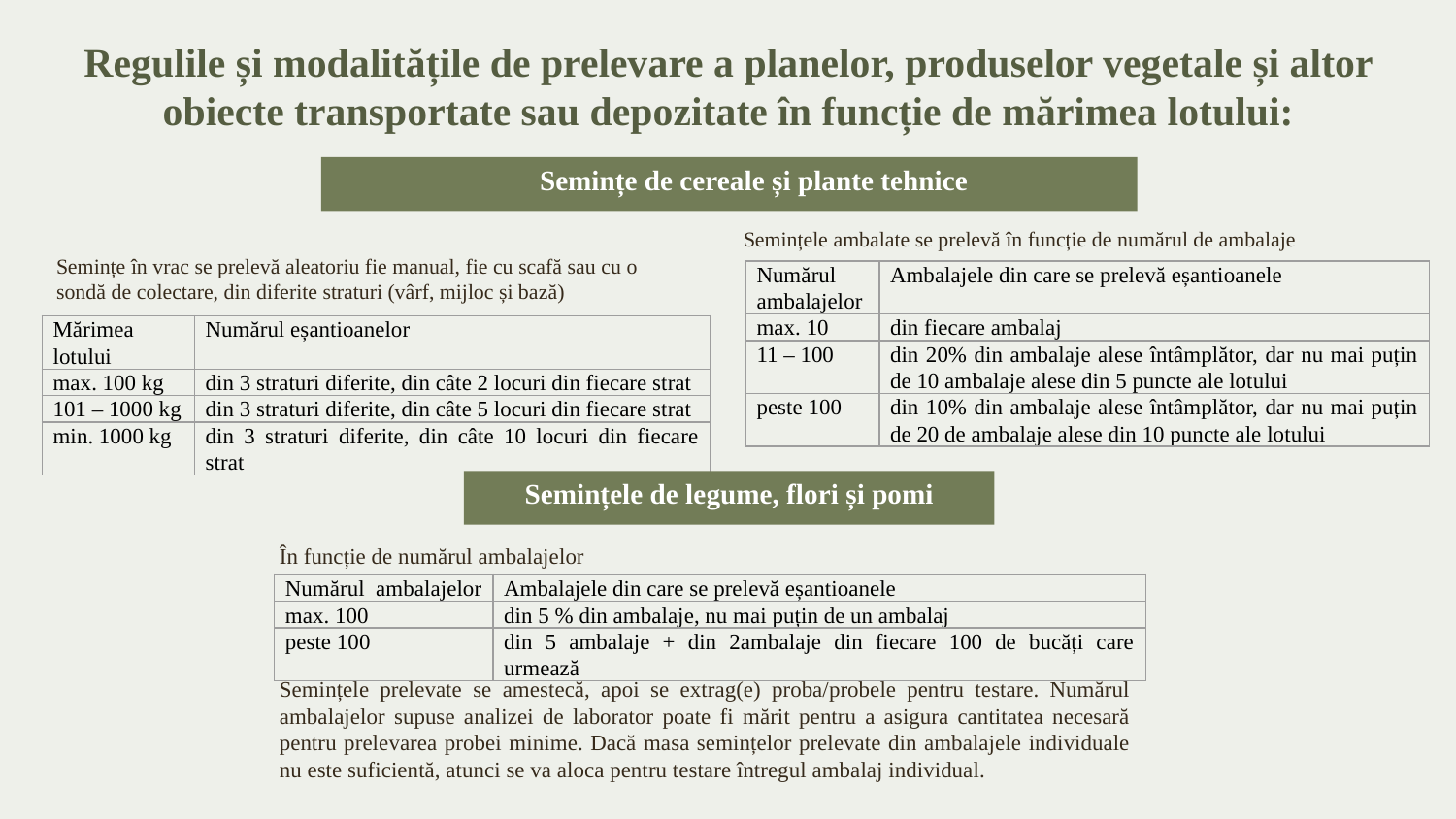

# Regulile și modalitățile de prelevare a planelor, produselor vegetale și altor obiecte transportate sau depozitate în funcție de mărimea lotului:
       Semințe de cereale și plante tehnice
Semințele ambalate se prelevă în funcție de numărul de ambalaje
Semințe în vrac se prelevă aleatoriu fie manual, fie cu scafă sau cu o sondă de colectare, din diferite straturi (vârf, mijloc și bază)
| Numărul ambalajelor | Ambalajele din care se prelevă eșantioanele |
| --- | --- |
| max. 10 | din fiecare ambalaj |
| 11 – 100 | din 20% din ambalaje alese întâmplător, dar nu mai puțin de 10 ambalaje alese din 5 puncte ale lotului |
| peste 100 | din 10% din ambalaje alese întâmplător, dar nu mai puțin de 20 de ambalaje alese din 10 puncte ale lotului |
| Mărimea lotului | Numărul eșantioanelor |
| --- | --- |
| max. 100 kg | din 3 straturi diferite, din câte 2 locuri din fiecare strat |
| 101 – 1000 kg | din 3 straturi diferite, din câte 5 locuri din fiecare strat |
| min. 1000 kg | din 3 straturi diferite, din câte 10 locuri din fiecare strat |
Semințele de legume, flori și pomi
În funcție de numărul ambalajelor

Semințele prelevate se amestecă, apoi se extrag(e) proba/probele pentru testare. Numărul ambalajelor supuse analizei de laborator poate fi mărit pentru a asigura cantitatea necesară pentru prelevarea probei minime. Dacă masa semințelor prelevate din ambalajele individuale nu este suficientă, atunci se va aloca pentru testare întregul ambalaj individual.
| Numărul ambalajelor | Ambalajele din care se prelevă eșantioanele |
| --- | --- |
| max. 100 | din 5 % din ambalaje, nu mai puțin de un ambalaj |
| peste 100 | din 5 ambalaje + din 2ambalaje din fiecare 100 de bucăți care urmează |